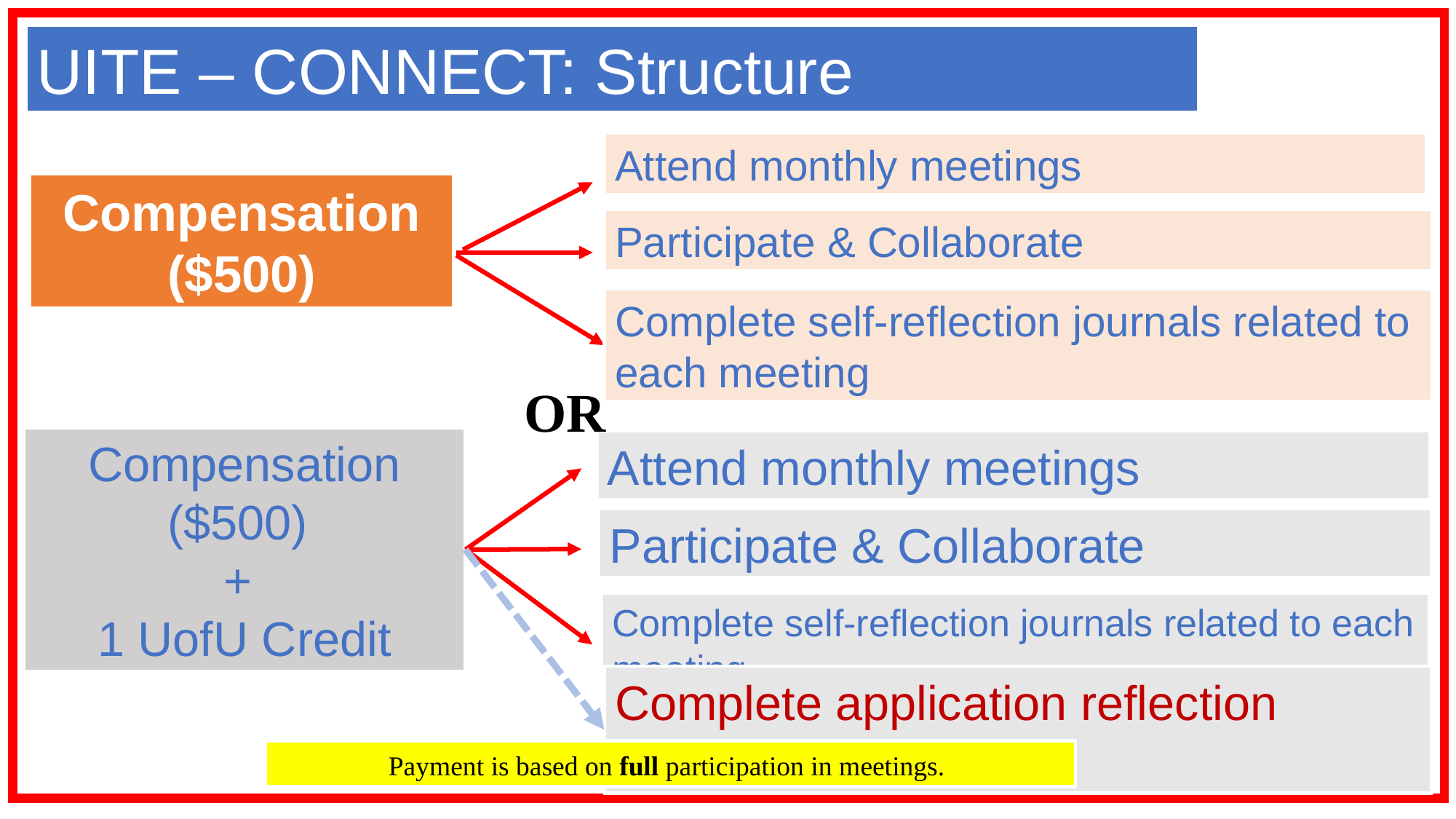

UITE – CONNECT: Structure
Attend monthly meetings
Compensation
($500)
Participate & Collaborate
Complete self-reflection journals related to each meeting
OR
Compensation ($500)
+
1 UofU Credit
Attend monthly meetings
Participate & Collaborate
Complete self-reflection journals related to each meeting
Complete application reflection journals
Payment is based on full participation in meetings.